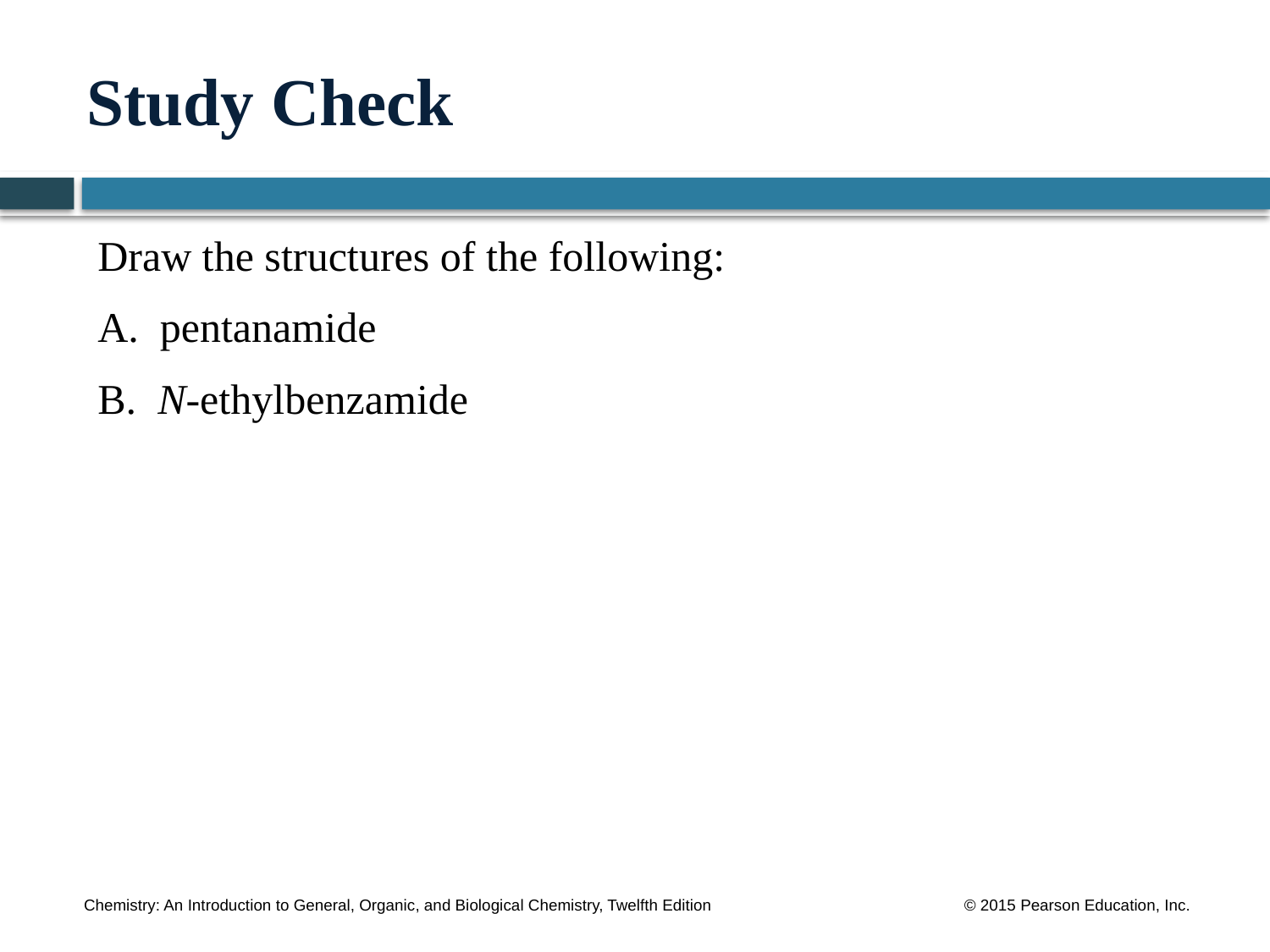

# Study Check
Draw the structures of the following:
A.  pentanamide
B.  N-ethylbenzamide